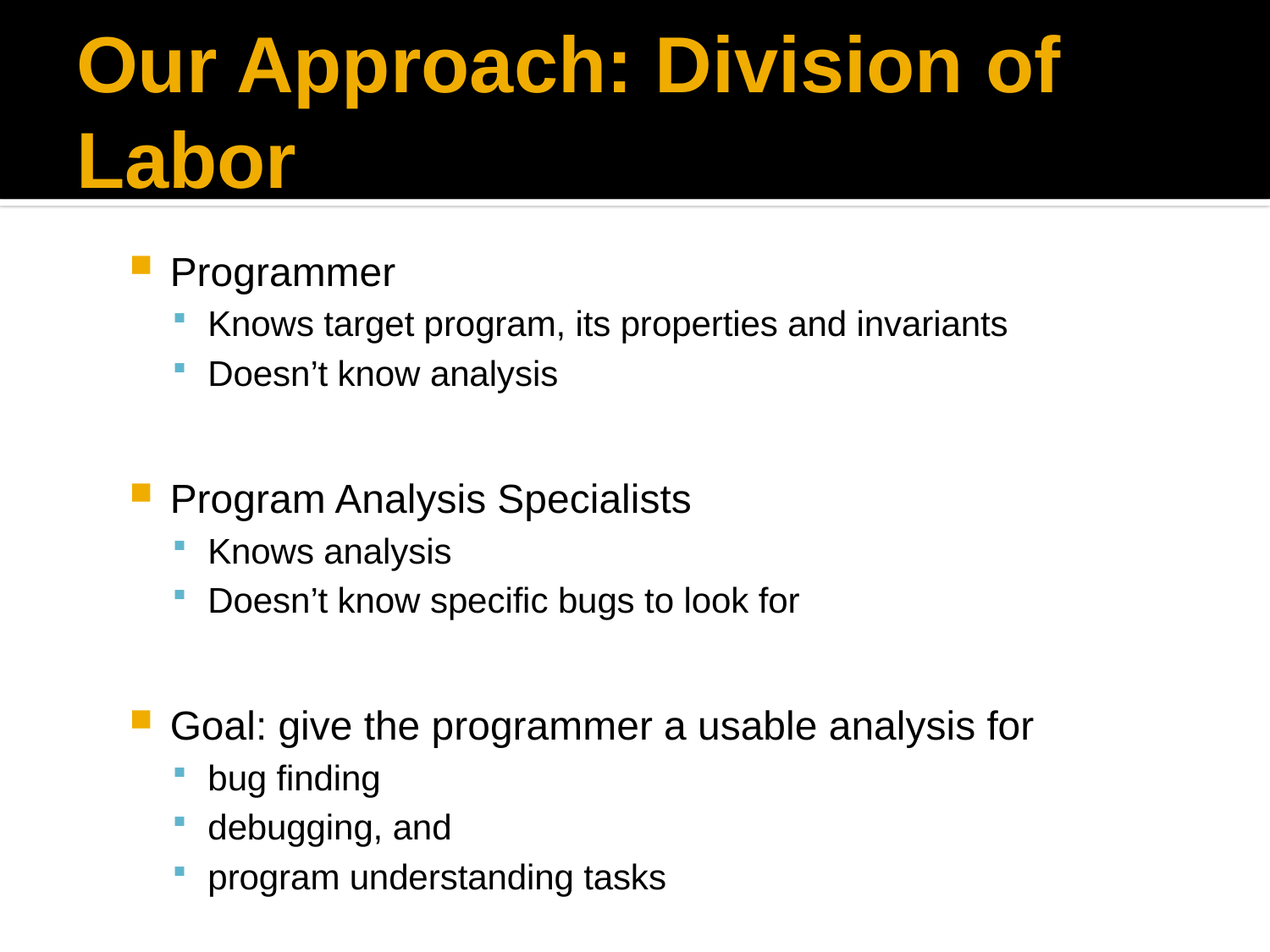

# Our Approach: Division of Labor
Programmer
Knows target program, its properties and invariants
Doesn’t know analysis

Program Analysis Specialists
Knows analysis
Doesn’t know specific bugs to look for

Goal: give the programmer a usable analysis for
bug finding
debugging, and
program understanding tasks